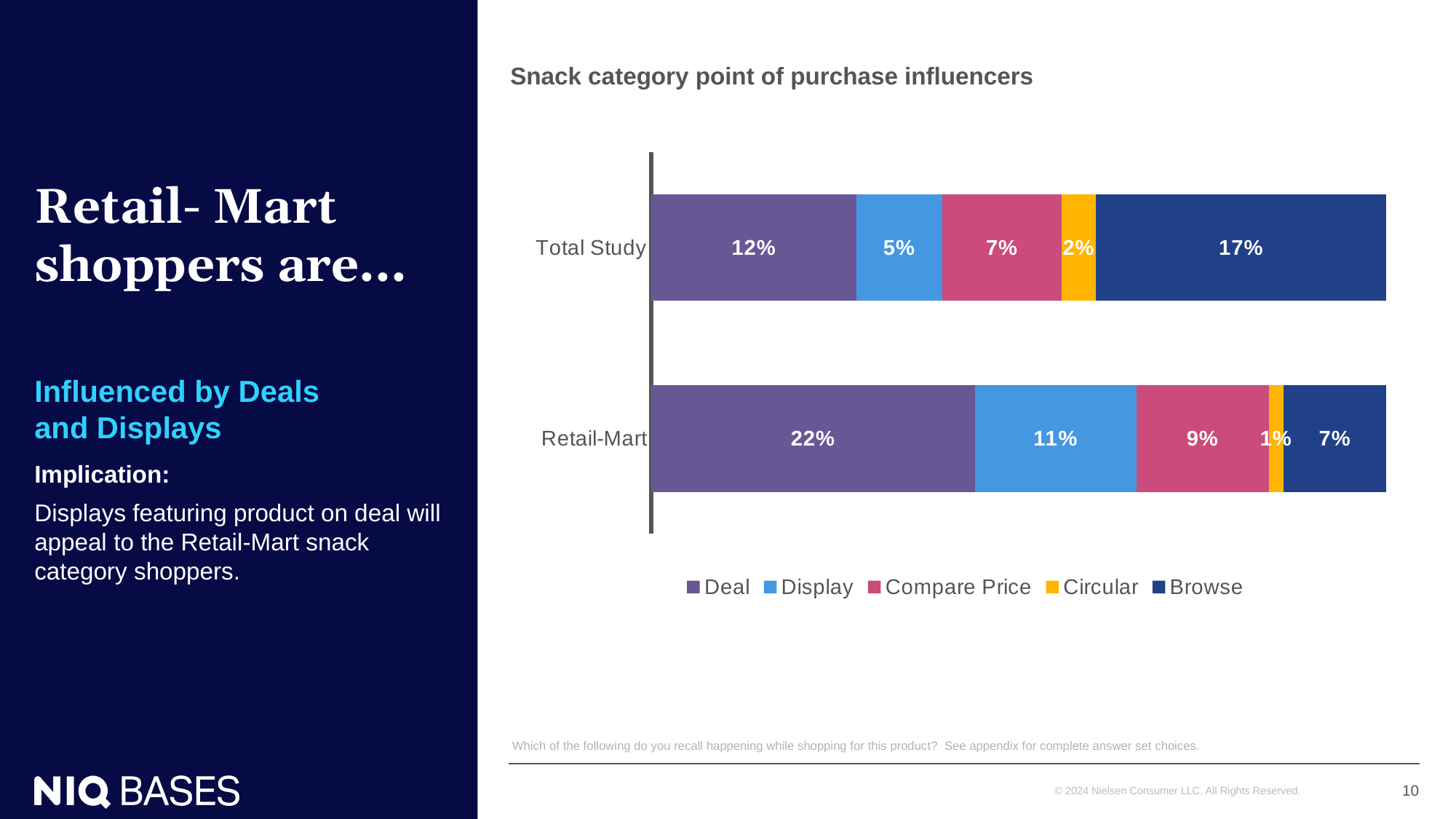

# Retail- Mart shoppers are...
Snack category point of purchase influencers

### Chart

| Category | Deal | Display | Compare Price | Circular | Browse |
|---|---|---|---|---|---|
| Retail-Mart | 0.22 | 0.11 | 0.09 | 0.01 | 0.07 |
| Total Study | 0.12 | 0.05 | 0.07 | 0.02 | 0.17 |
Influenced by Deals
and Displays
Implication:
Displays featuring product on deal will appeal to the Retail-Mart snack category shoppers.
Which of the following do you recall happening while shopping for this product?  See appendix for complete answer set choices.
10